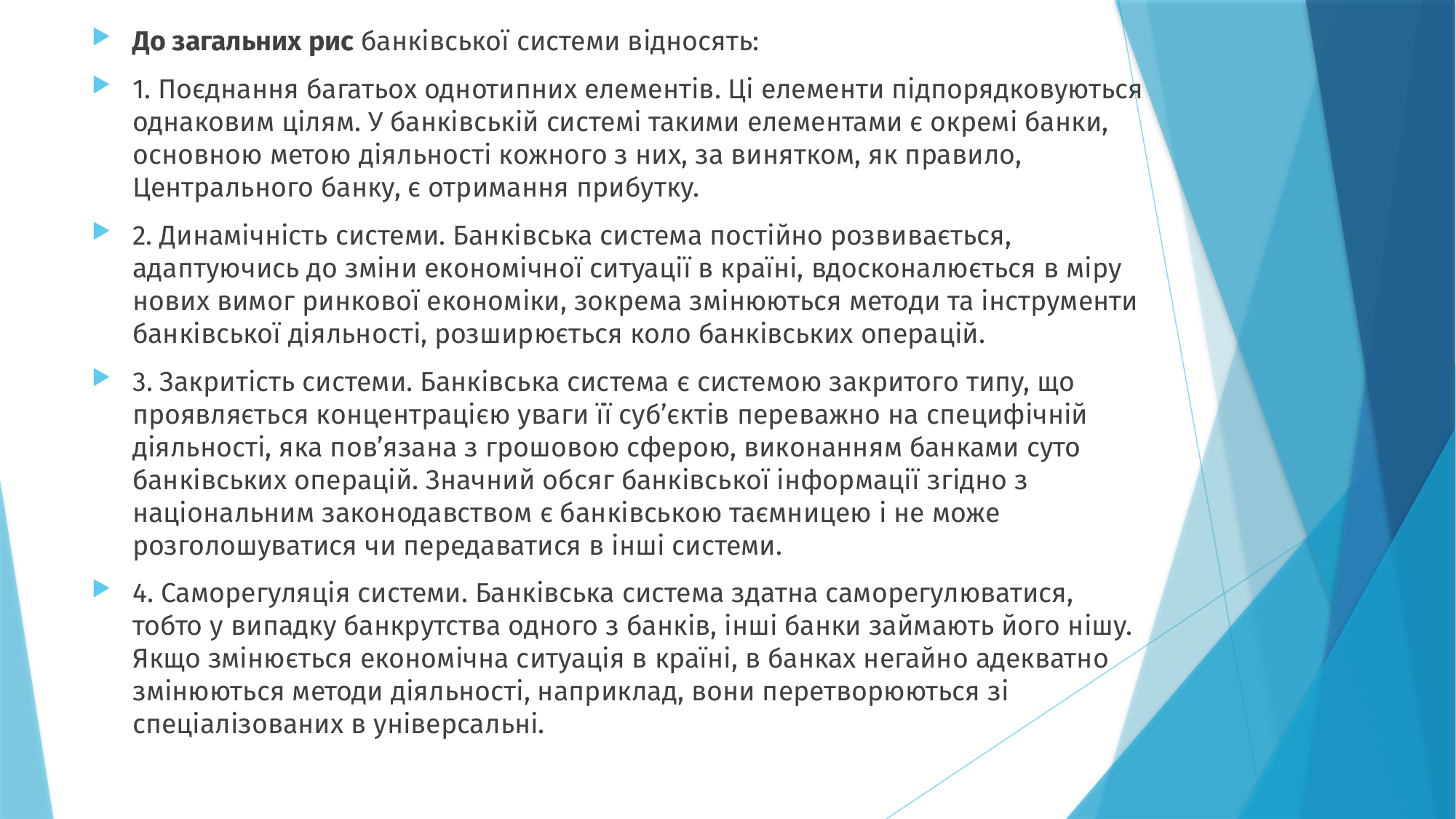

До загальних рис банківської системи відносять:
1. Поєднання багатьох однотипних елементів. Ці елементи підпорядковуються однаковим цілям. У банківській системі такими елементами є окремі банки, основною метою діяльності кожного з них, за винятком, як правило, Центрального банку, є отримання прибутку.
2. Динамічність системи. Банківська система постійно розвивається, адаптуючись до зміни економічної ситуації в країні, вдосконалюється в міру нових вимог ринкової економіки, зокрема змінюються методи та інструменти банківської діяльності, розширюється коло банківських операцій.
3. Закритість системи. Банківська система є системою закритого типу, що проявляється концентрацією уваги її суб’єктів переважно на специфічній діяльності, яка пов’язана з грошовою сферою, виконанням банками суто банківських операцій. Значний обсяг банківської інформації згідно з національним законодавством є банківською таємницею і не може розголошуватися чи передаватися в інші системи.
4. Саморегуляція системи. Банківська система здатна саморегулюватися, тобто у випадку банкрутства одного з банків, інші банки займають його нішу. Якщо змінюється економічна ситуація в країні, в банках негайно адекватно змінюються методи діяльності, наприклад, вони перетворюються зі спеціалізованих в універсальні.